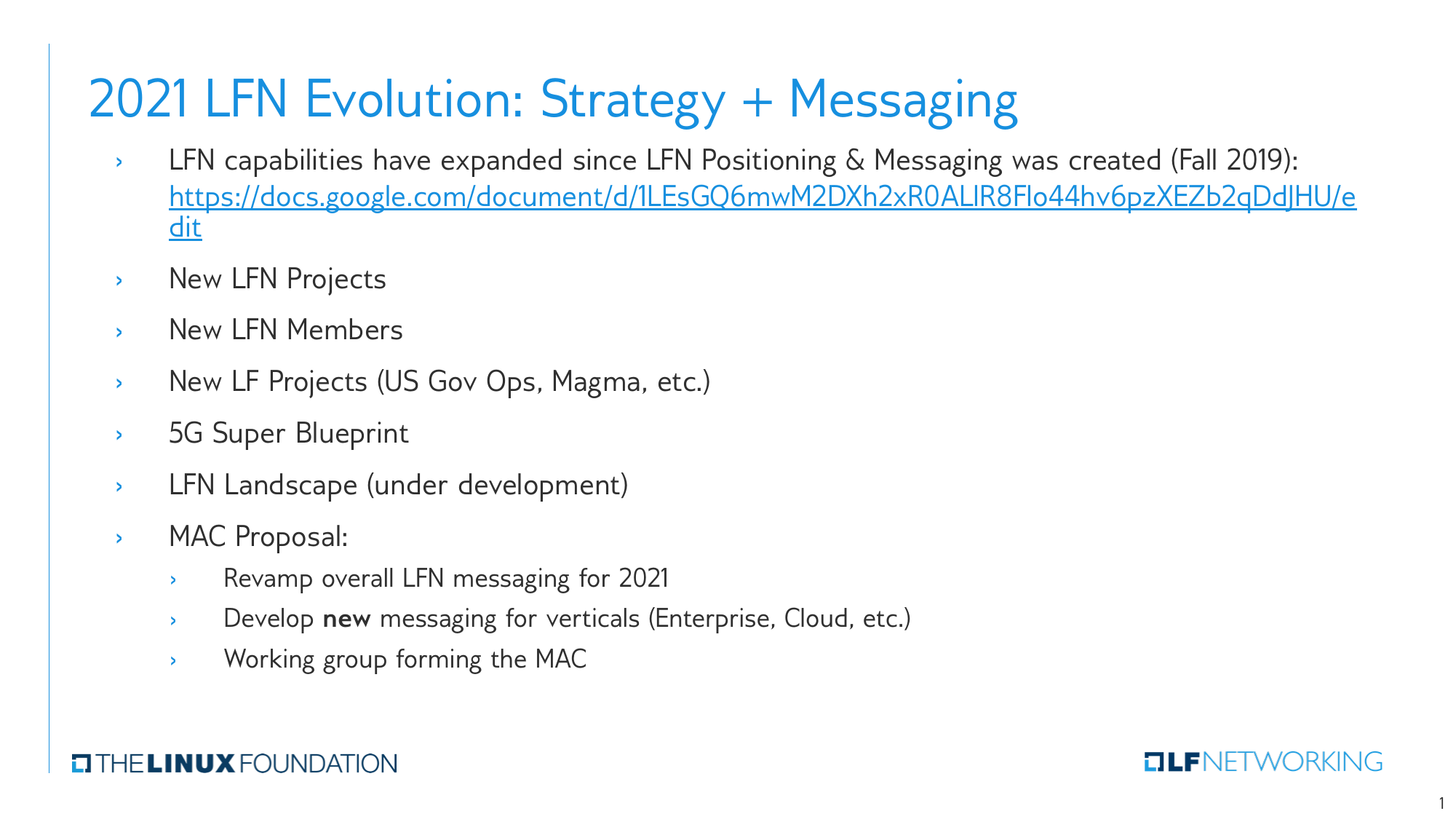

# 2021 LFN Evolution: Strategy + Messaging
LFN capabilities have expanded since LFN Positioning & Messaging was created (Fall 2019): https://docs.google.com/document/d/1LEsGQ6mwM2DXh2xR0ALIR8FIo44hv6pzXEZb2qDdJHU/edit
New LFN Projects
New LFN Members
New LF Projects (US Gov Ops, Magma, etc.)
5G Super Blueprint
LFN Landscape (under development)
MAC Proposal:
Revamp overall LFN messaging for 2021
Develop new messaging for verticals (Enterprise, Cloud, etc.)
Working group forming the MAC

1